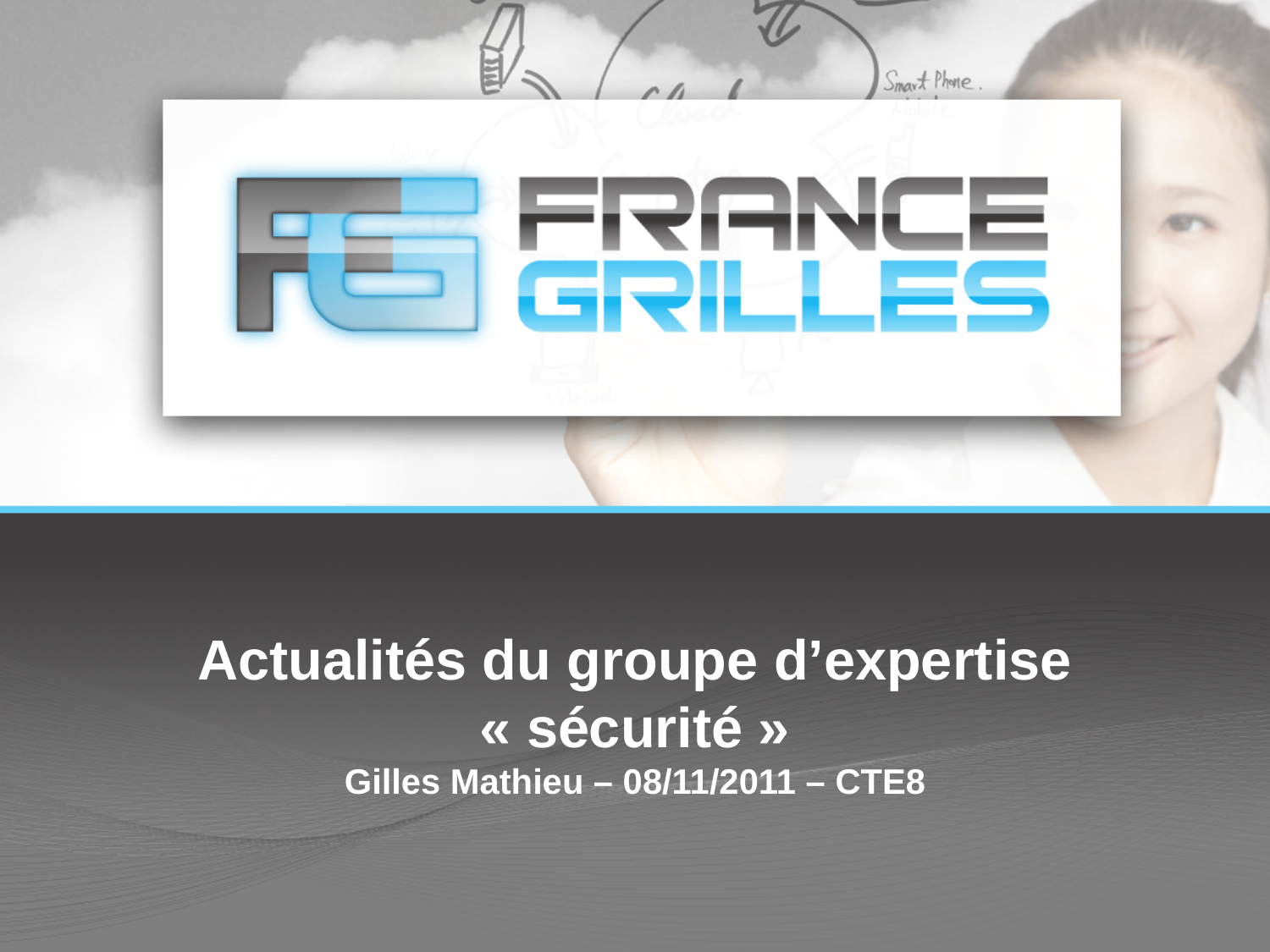

# Actualités du groupe d’expertise « sécurité » Gilles Mathieu – 08/11/2011 – CTE8